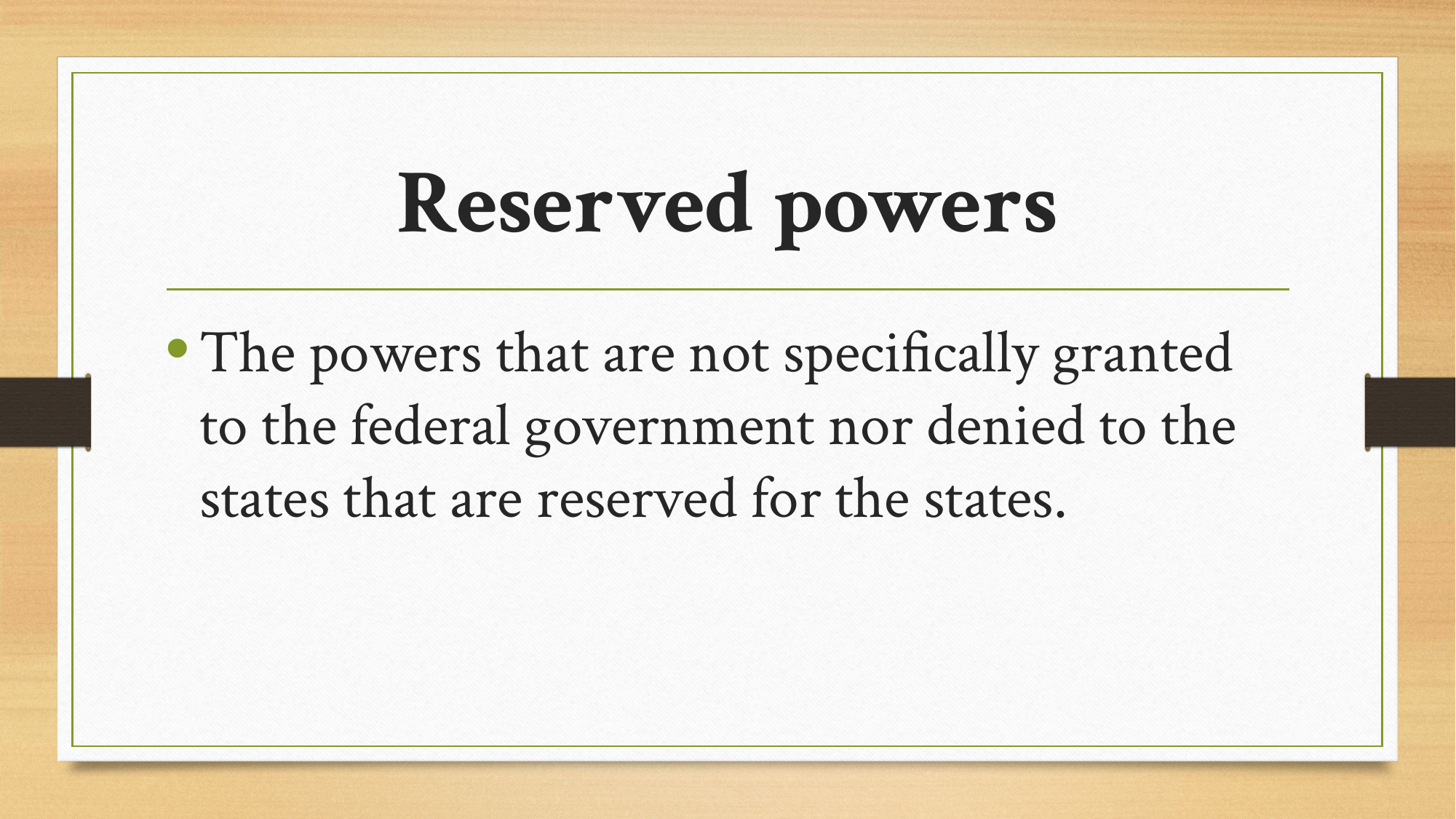

# Reserved powers
The powers that are not specifically granted to the federal government nor denied to the states that are reserved for the states.